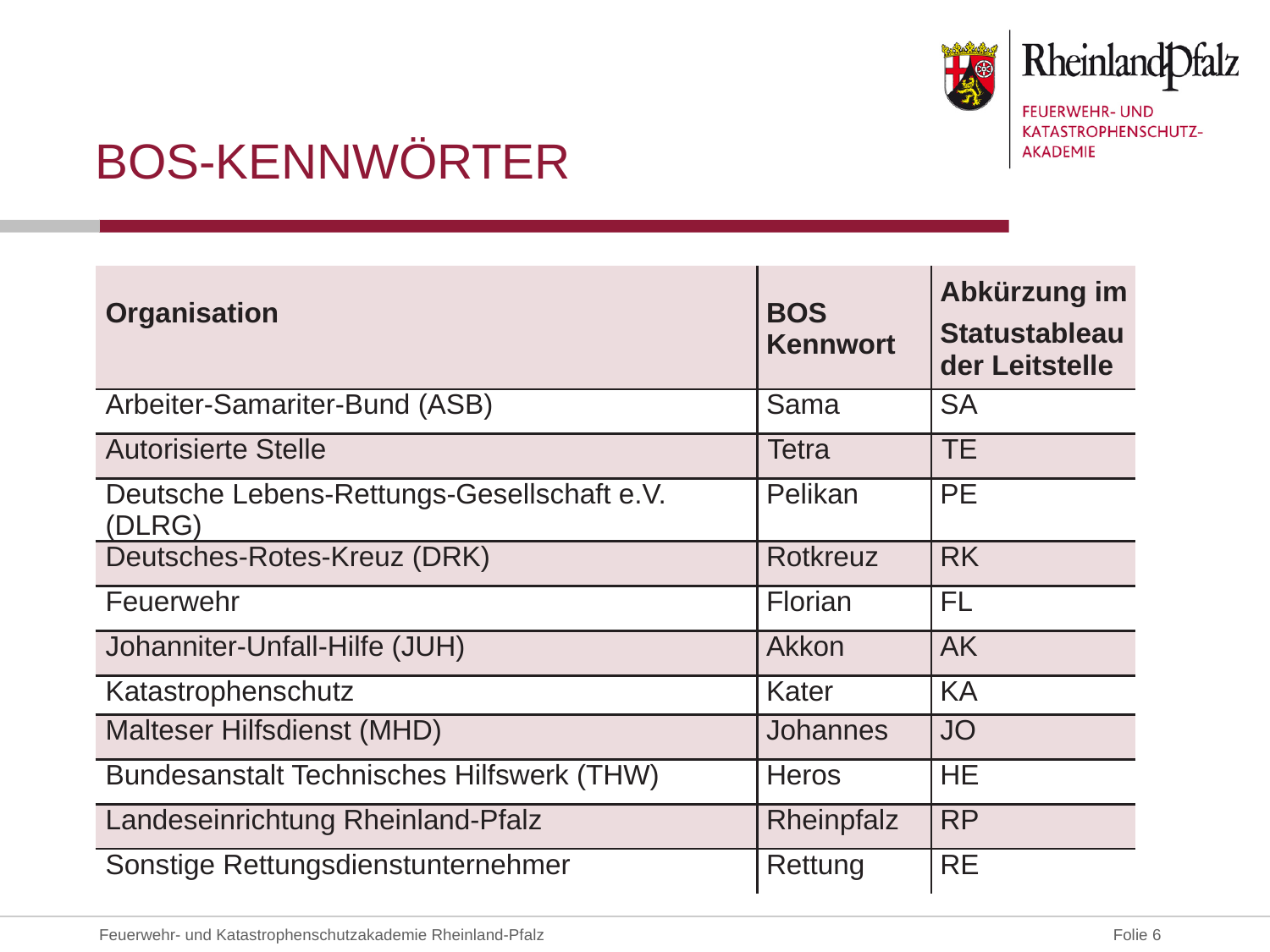

# BOS-Kennwörter
| Organisation | BOS Kennwort | Abkürzung im Statustableau der Leitstelle |
| --- | --- | --- |
| Arbeiter-Samariter-Bund (ASB) | Sama | SA |
| Autorisierte Stelle | Tetra | TE |
| Deutsche Lebens-Rettungs-Gesellschaft e.V. (DLRG) | Pelikan | PE |
| Deutsches-Rotes-Kreuz (DRK) | Rotkreuz | RK |
| Feuerwehr | Florian | FL |
| Johanniter-Unfall-Hilfe (JUH) | Akkon | AK |
| Katastrophenschutz | Kater | KA |
| Malteser Hilfsdienst (MHD) | Johannes | JO |
| Bundesanstalt Technisches Hilfswerk (THW) | Heros | HE |
| Landeseinrichtung Rheinland-Pfalz | Rheinpfalz | RP |
| Sonstige Rettungsdienstunternehmer | Rettung | RE |